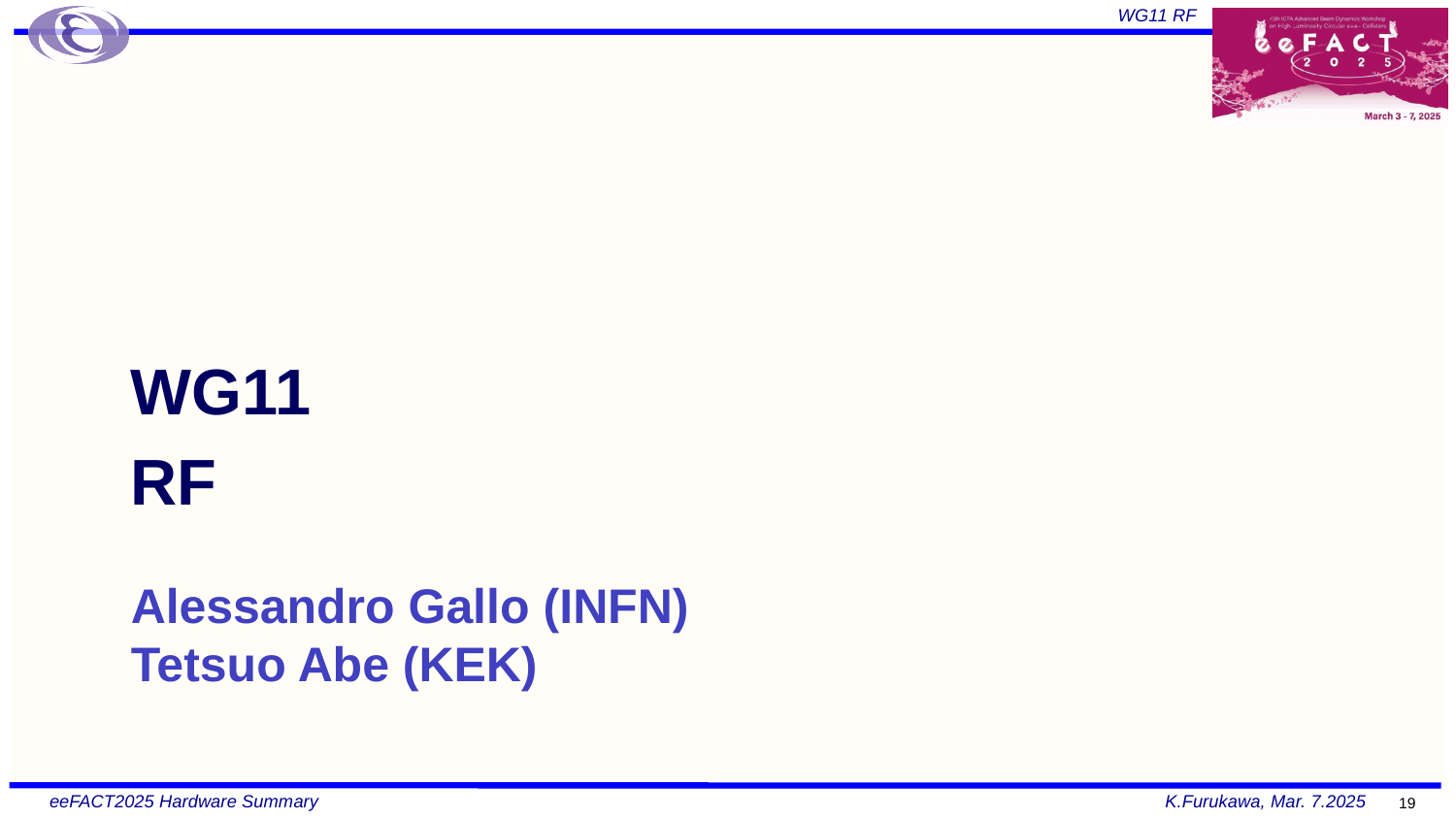

WG11 RF
WG11
RF
# Alessandro Gallo (INFN) Tetsuo Abe (KEK)
19